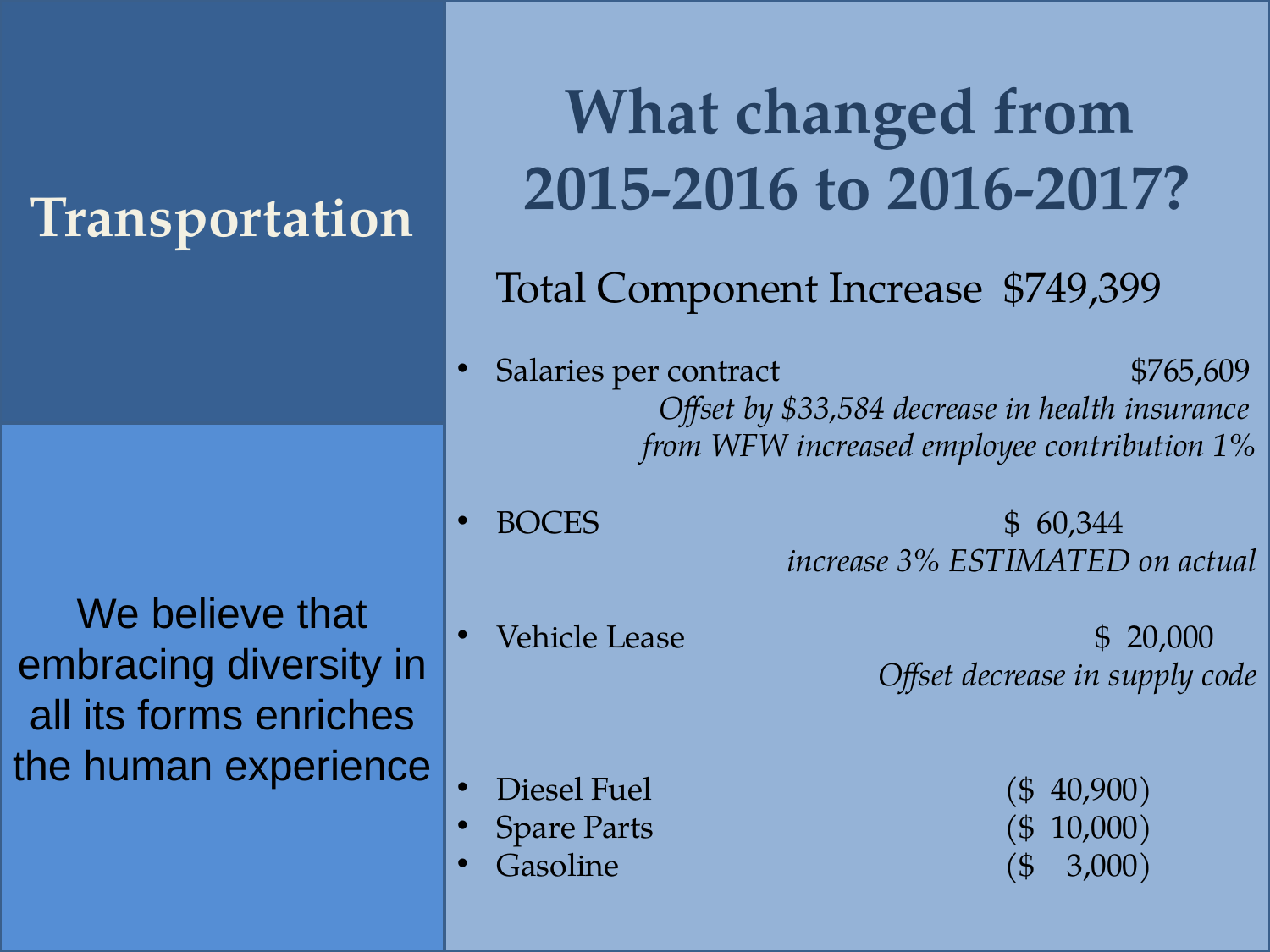

Transportation
What changed from
2015-2016 to 2016-2017?

Total Component Increase 	$749,399

Salaries per contract 			$765,609
Offset by $33,584 decrease in health insurance
from WFW increased employee contribution 1%

BOCES				$  60,344
increase 3% ESTIMATED on actual

Vehicle Lease                                                   $  20,000
Offset decrease in supply code

Diesel Fuel         			($  40,900)
Spare Parts           			($  10,000)
Gasoline		        		($    3,000)

We believe that embracing diversity in all its forms enriches the human experience